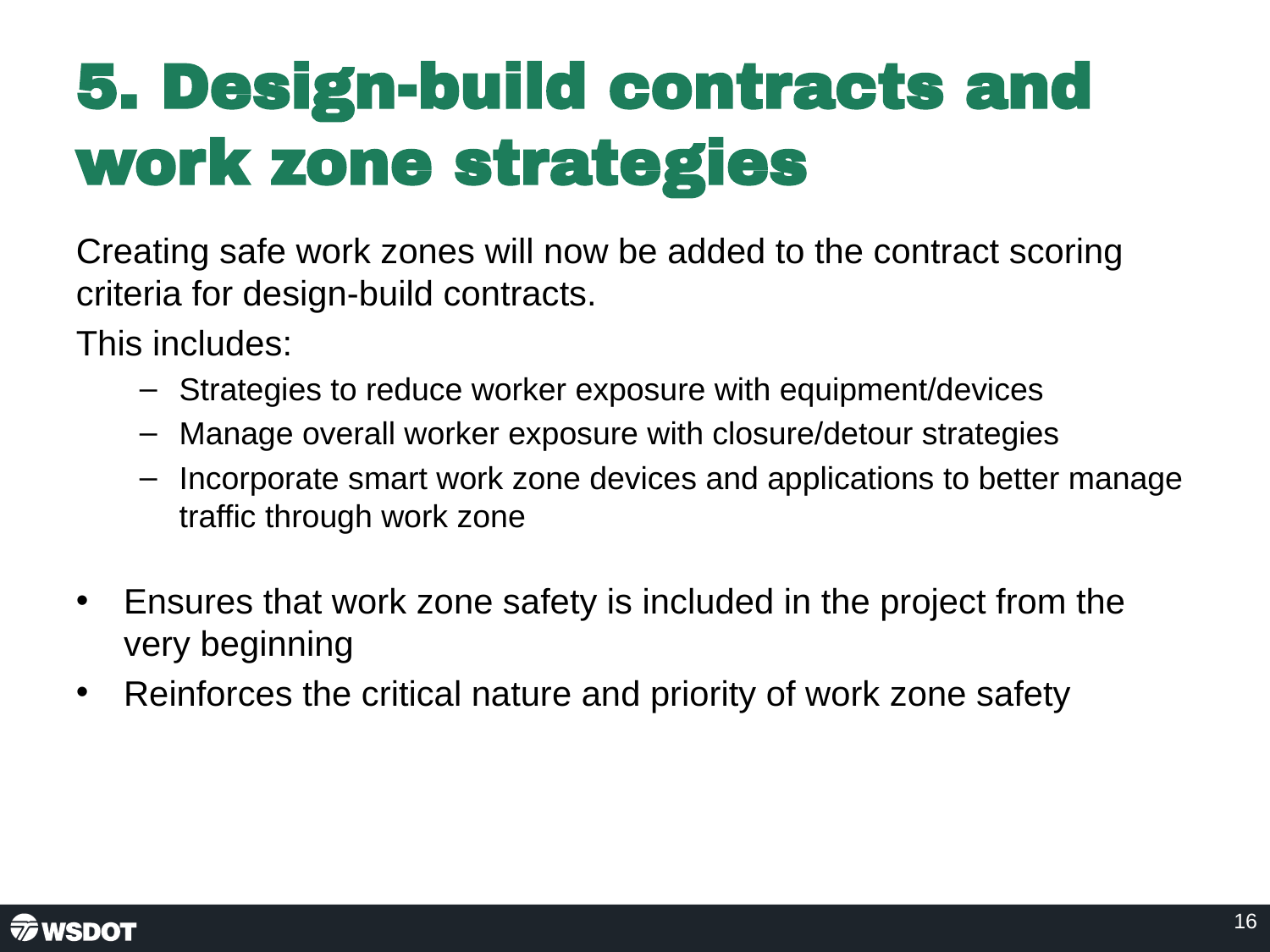

# 5. Design-build contracts and work zone strategies
Creating safe work zones will now be added to the contract scoring criteria for design-build contracts.
This includes:
Strategies to reduce worker exposure with equipment/devices
Manage overall worker exposure with closure/detour strategies
Incorporate smart work zone devices and applications to better manage traffic through work zone
Ensures that work zone safety is included in the project from the very beginning
Reinforces the critical nature and priority of work zone safety
16